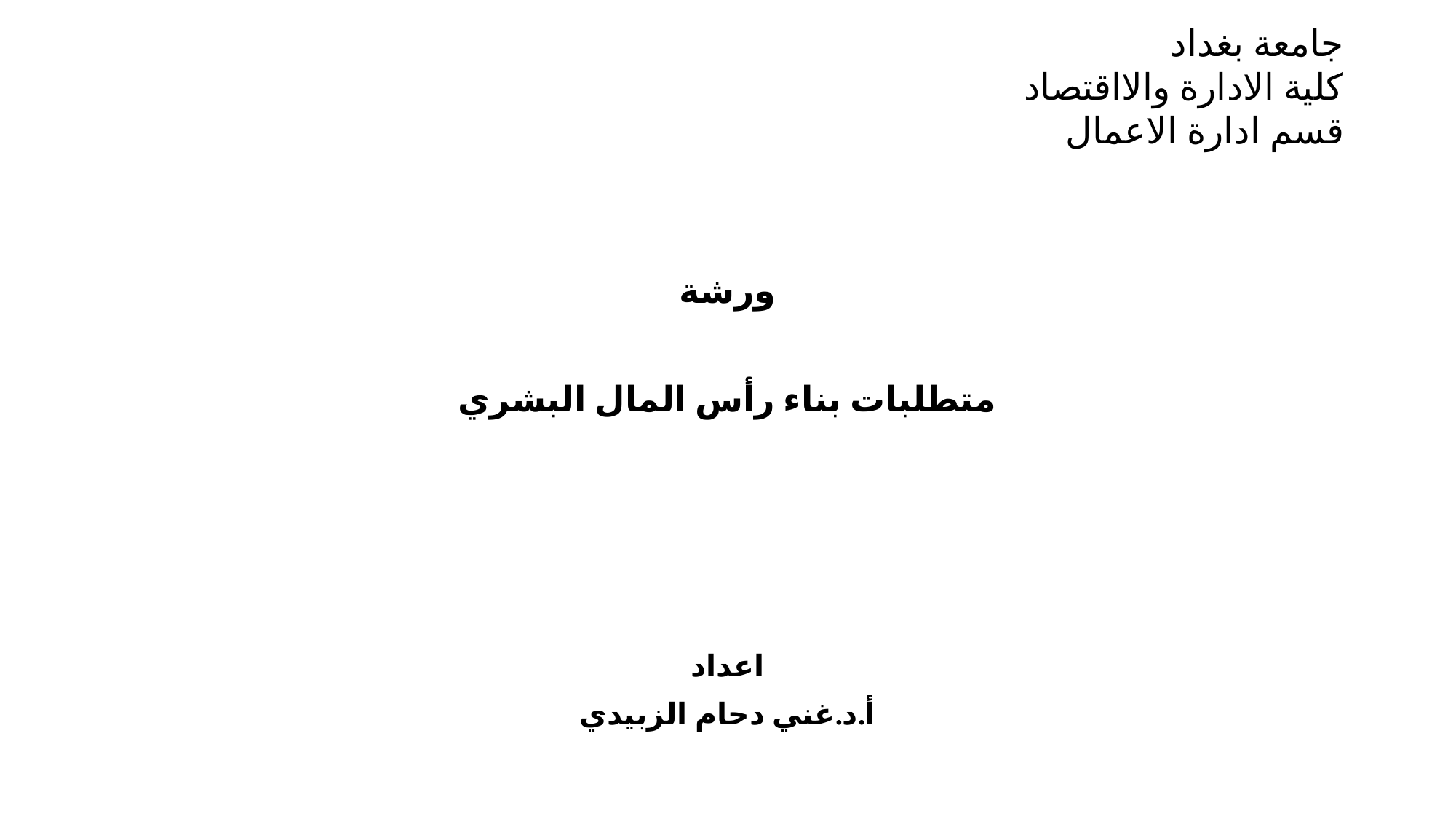

# جامعة بغداد كلية الادارة والااقتصاد قسم ادارة الاعمال

ورشة

متطلبات بناء رأس المال البشري

اعداد
أ.د.غني دحام الزبيدي